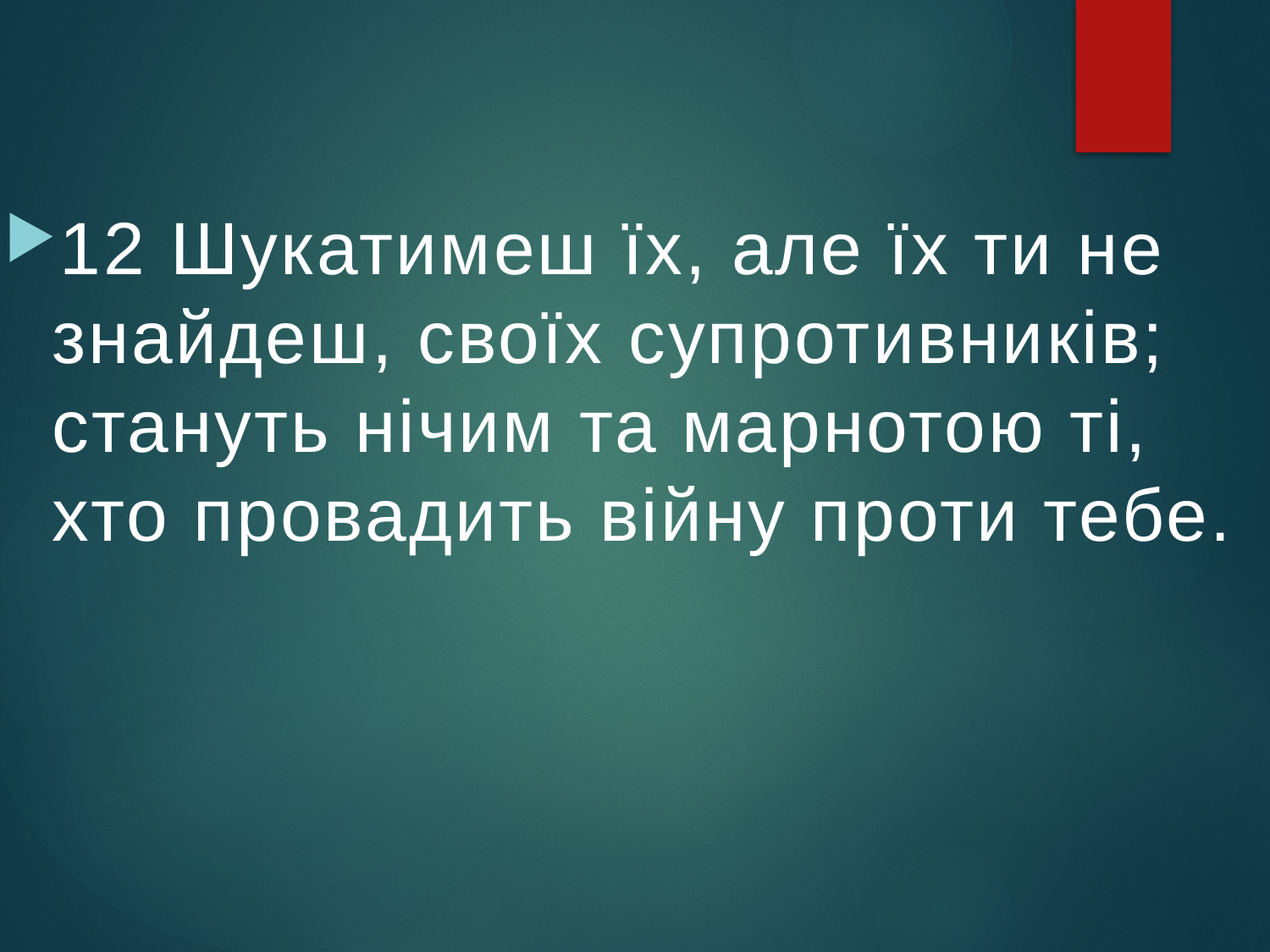

12 Шукатимеш їх, але їх ти не знайдеш, своїх супротивників; стануть нічим та марнотою ті, хто провадить війну проти тебе.